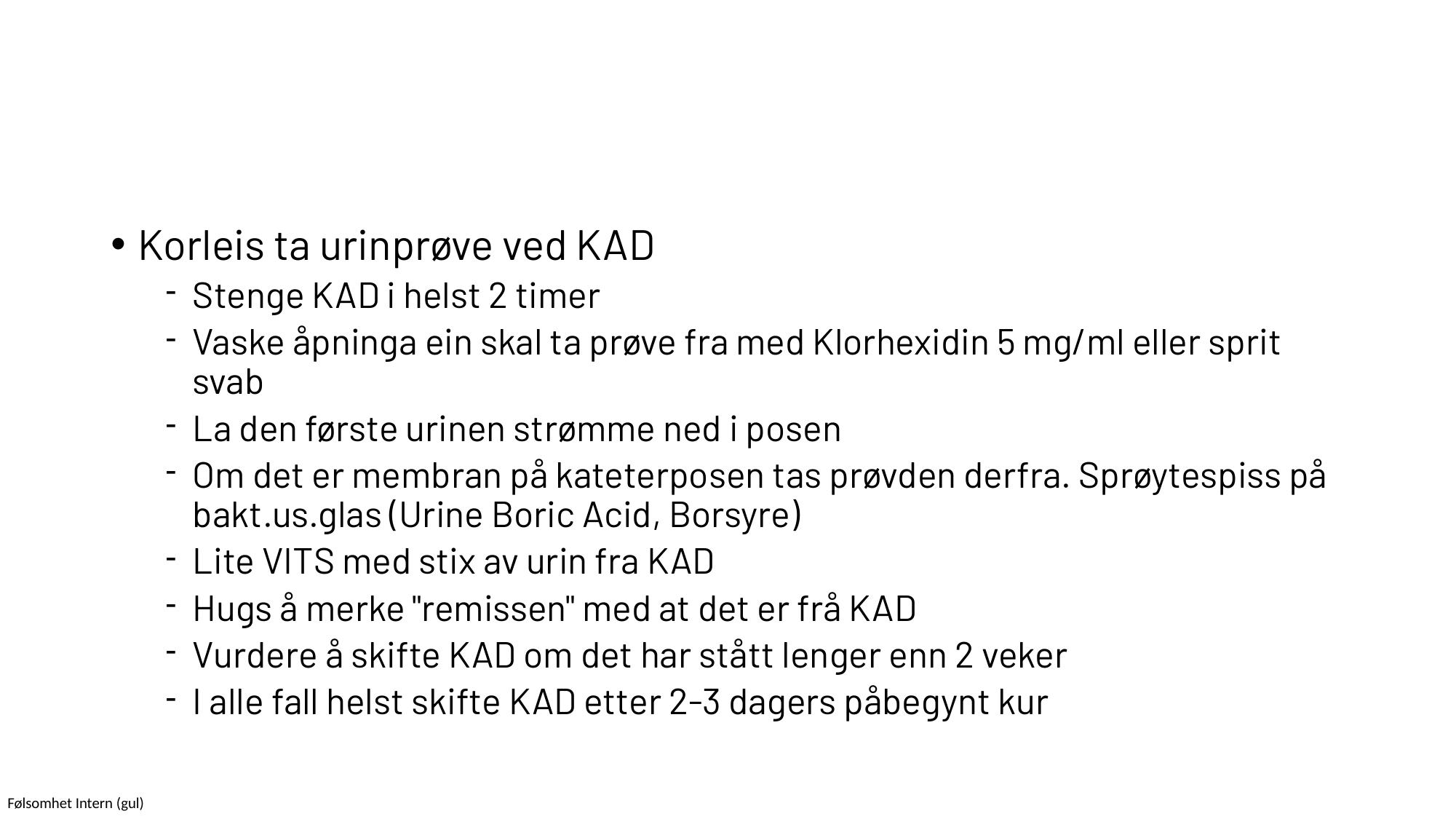

#
Korleis ta urinprøve ved KAD
Stenge KAD i helst 2 timer
Vaske åpninga ein skal ta prøve fra med Klorhexidin 5 mg/ml eller sprit svab
La den første urinen strømme ned i posen
Om det er membran på kateterposen tas prøvden derfra. Sprøytespiss på bakt.us.glas (Urine Boric Acid, Borsyre)
Lite VITS med stix av urin fra KAD
Hugs å merke "remissen" med at det er frå KAD
Vurdere å skifte KAD om det har stått lenger enn 2 veker
I alle fall helst skifte KAD etter 2-3 dagers påbegynt kur